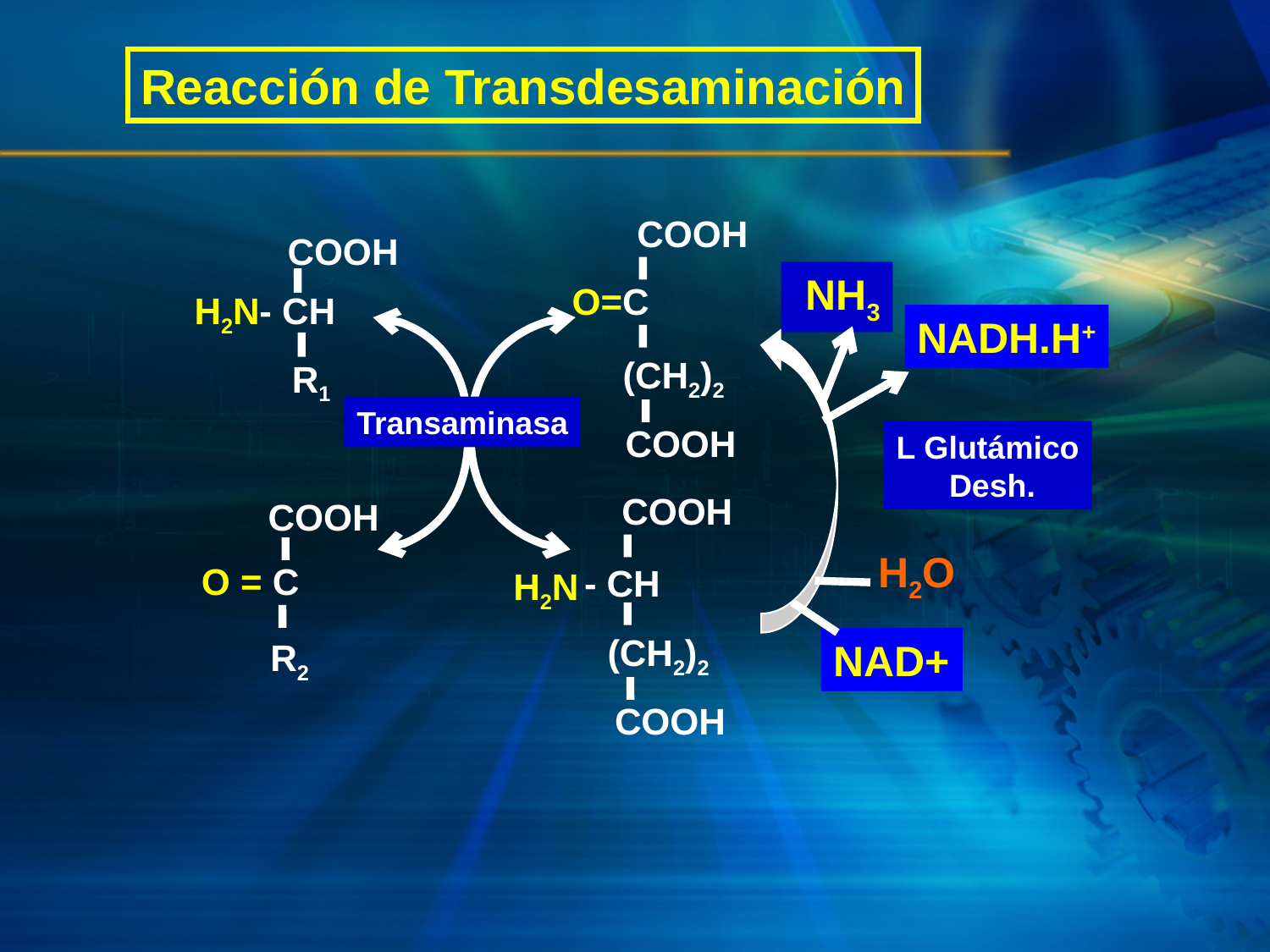

Reacción de Transdesaminación
COOH

 O=C

(CH2)2

COOH
COOH

 H2N- CH

R1
 NH3
NADH.H+

Transaminasa
L Glutámico
 Desh.

COOH

- CH

(CH2)2

COOH
COOH

 O = C

R2
H2O
 H2N
NAD+